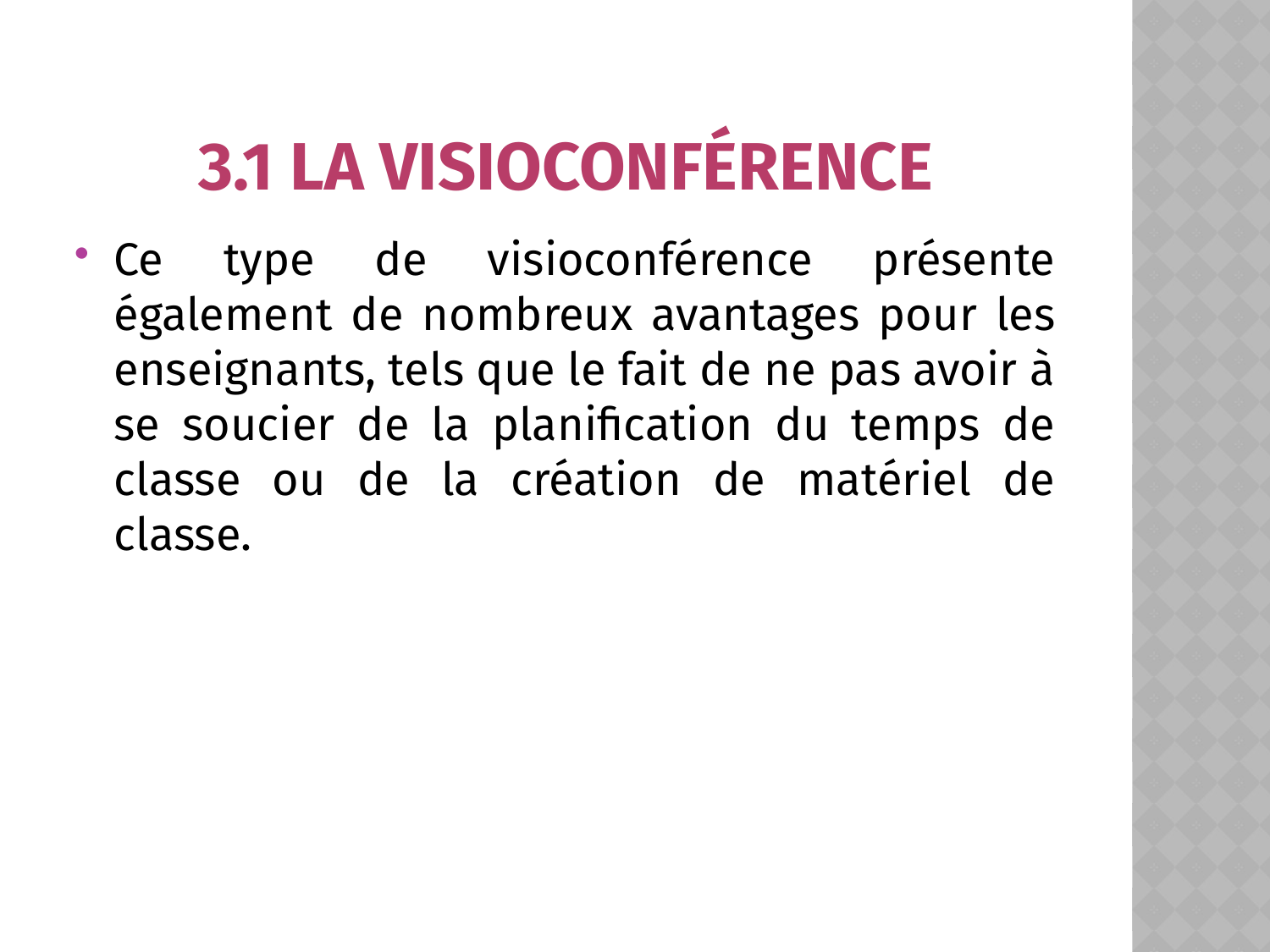

# 3.1 la visioconférence
Ce type de visioconférence présente également de nombreux avantages pour les enseignants, tels que le fait de ne pas avoir à se soucier de la planification du temps de classe ou de la création de matériel de classe.